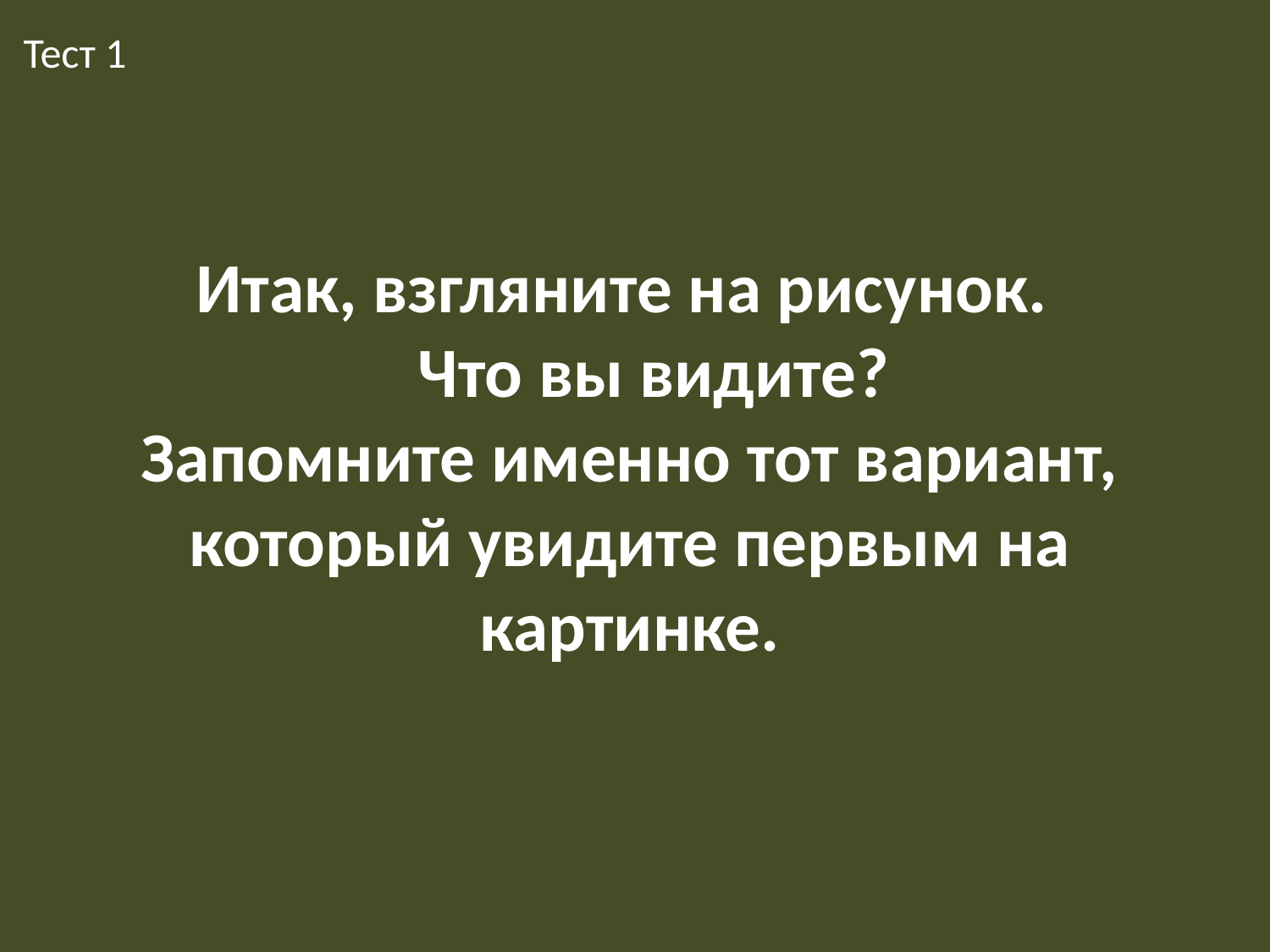

Тест 1
Итак, взгляните на рисунок.
    Что вы видите?
Запомните именно тот вариант, который увидите первым на картинке.